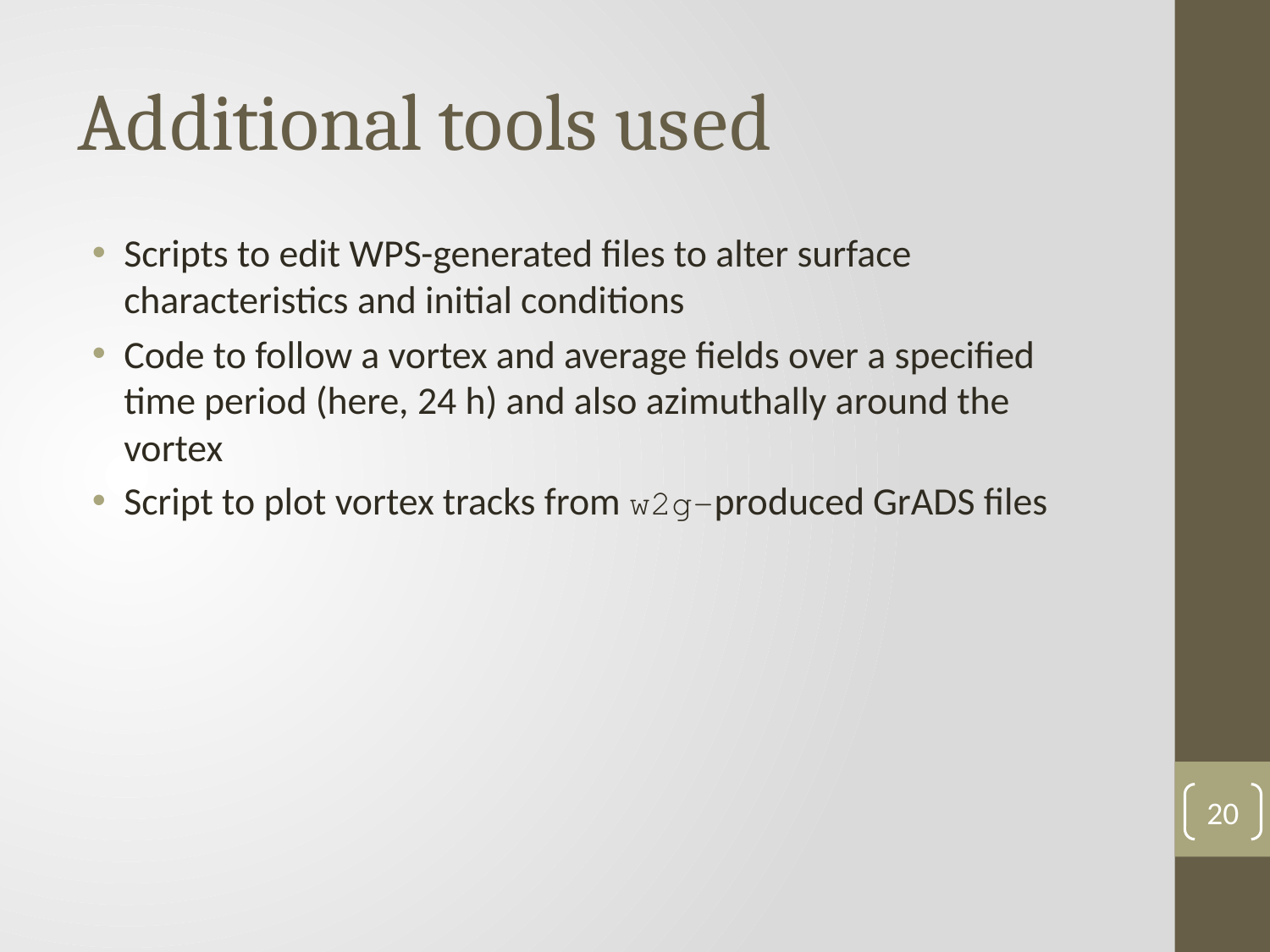

# Additional tools used
Scripts to edit WPS-generated files to alter surface characteristics and initial conditions
Code to follow a vortex and average fields over a specified time period (here, 24 h) and also azimuthally around the vortex
Script to plot vortex tracks from w2g-produced GrADS files
20